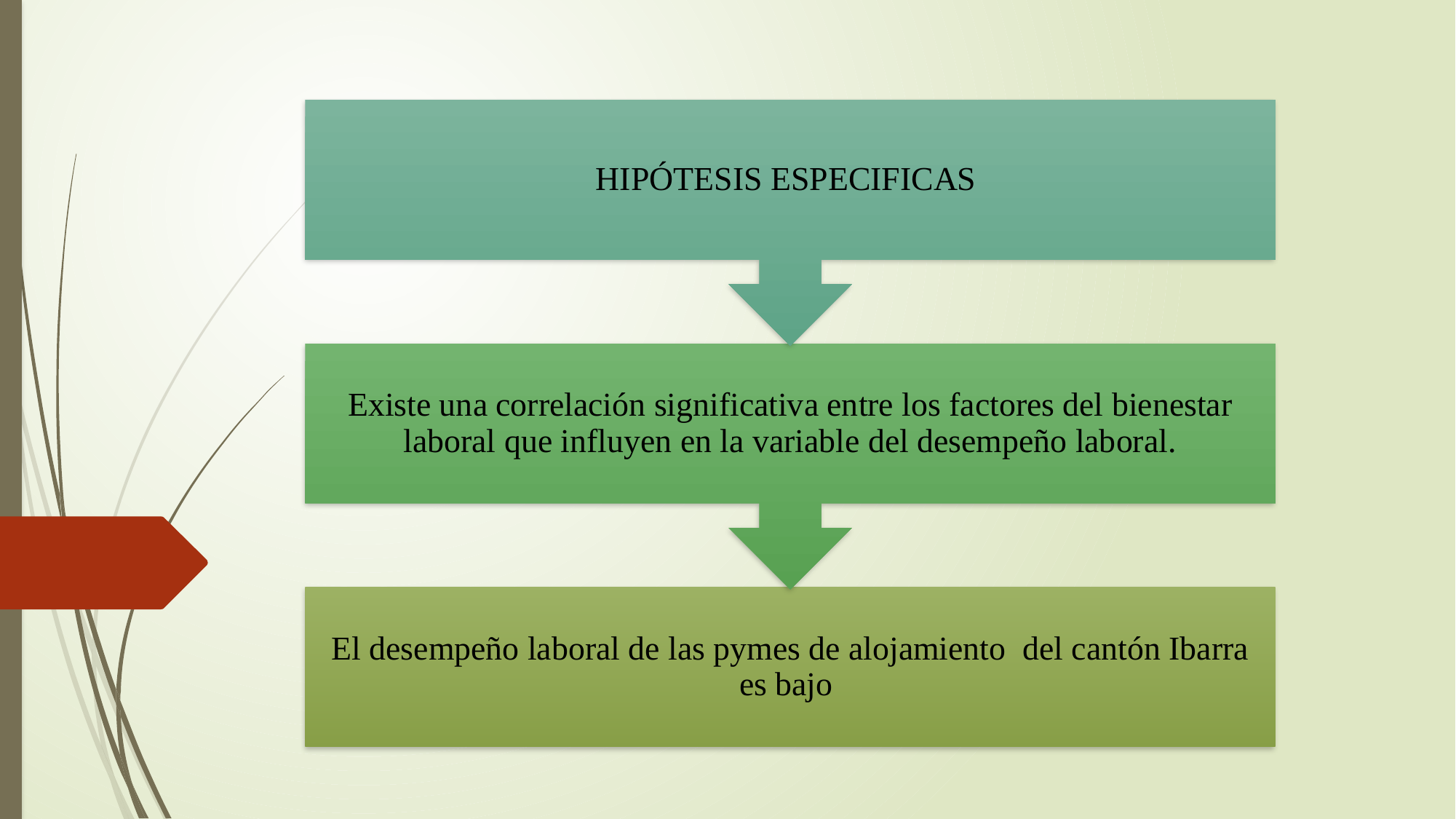

#
El desempeño laboral de las pymes de alojamiento  del cantón Ibarra es bajo
Existe una correlación significativa entre los factores del bienestar laboral que influyen en la variable del desempeño laboral.
HIPÓTESIS ESPECIFICAS